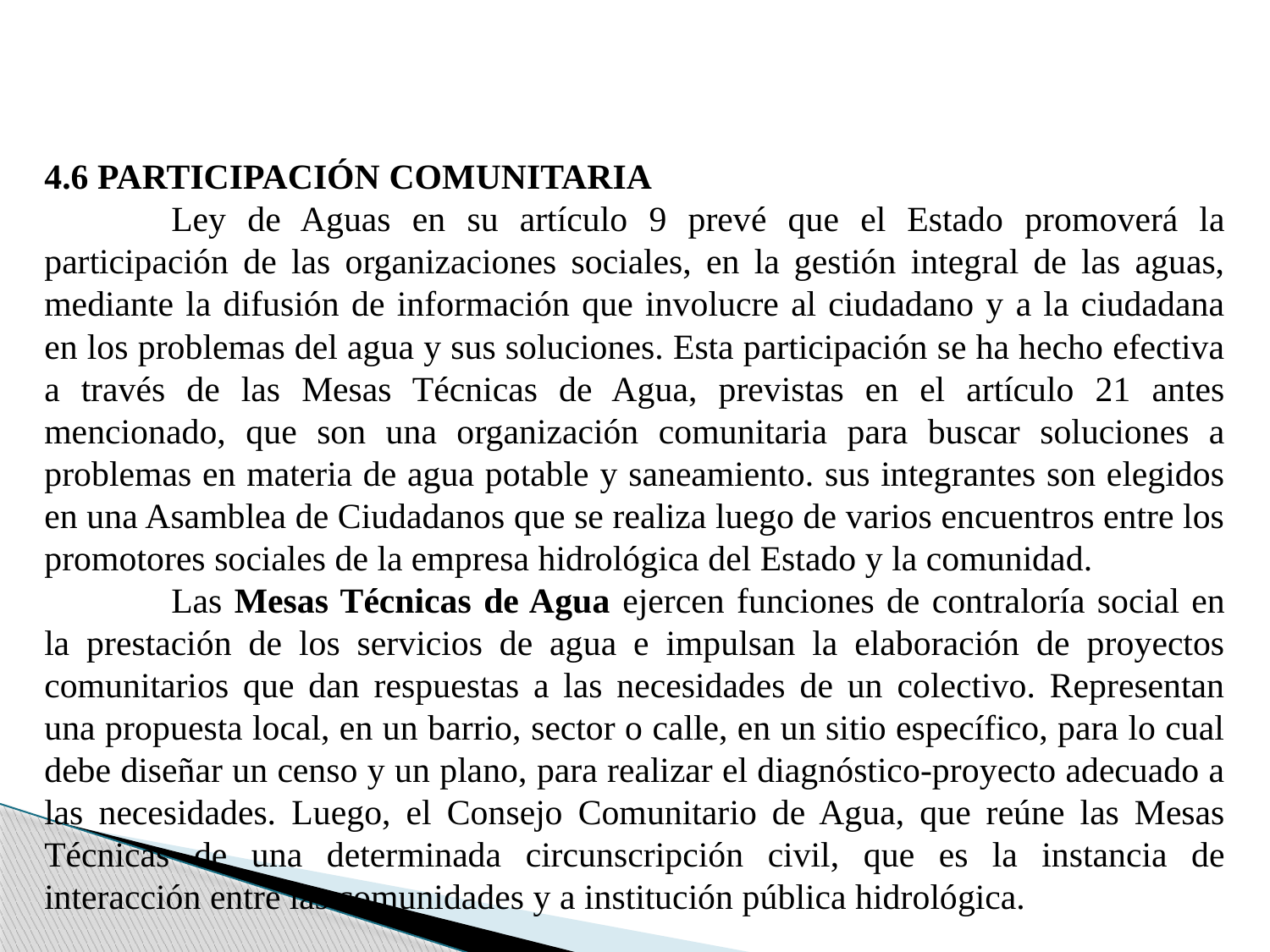

4.6 PARTICIPACIÓN COMUNITARIA
	Ley de Aguas en su artículo 9 prevé que el Estado promoverá la participación de las organizaciones sociales, en la gestión integral de las aguas, mediante la difusión de información que involucre al ciudadano y a la ciudadana en los problemas del agua y sus soluciones. Esta participación se ha hecho efectiva a través de las Mesas Técnicas de Agua, previstas en el artículo 21 antes mencionado, que son una organización comunitaria para buscar soluciones a problemas en materia de agua potable y saneamiento. sus integrantes son elegidos en una Asamblea de Ciudadanos que se realiza luego de varios encuentros entre los promotores sociales de la empresa hidrológica del Estado y la comunidad.
	Las Mesas Técnicas de Agua ejercen funciones de contraloría social en la prestación de los servicios de agua e impulsan la elaboración de proyectos comunitarios que dan respuestas a las necesidades de un colectivo. Representan una propuesta local, en un barrio, sector o calle, en un sitio específico, para lo cual debe diseñar un censo y un plano, para realizar el diagnóstico-proyecto adecuado a las necesidades. Luego, el Consejo Comunitario de Agua, que reúne las Mesas Técnicas de una determinada circunscripción civil, que es la instancia de interacción entre las comunidades y a institución pública hidrológica.